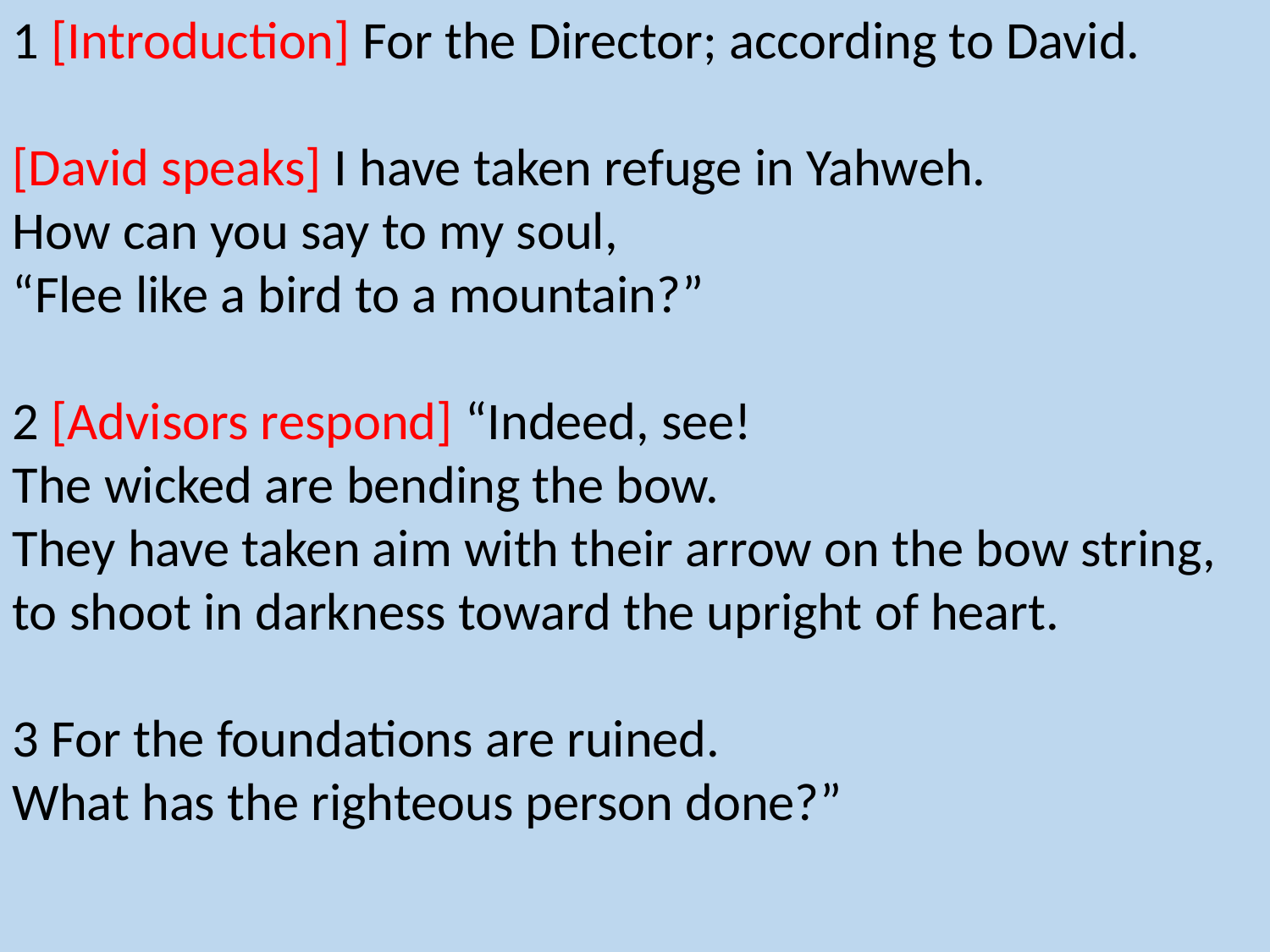

1 [Introduction] For the Director; according to David.

[David speaks] I have taken refuge in Yahweh.
How can you say to my soul,
“Flee like a bird to a mountain?”

2 [Advisors respond] “Indeed, see!
The wicked are bending the bow.
They have taken aim with their arrow on the bow string,
to shoot in darkness toward the upright of heart.

3 For the foundations are ruined.
What has the righteous person done?”